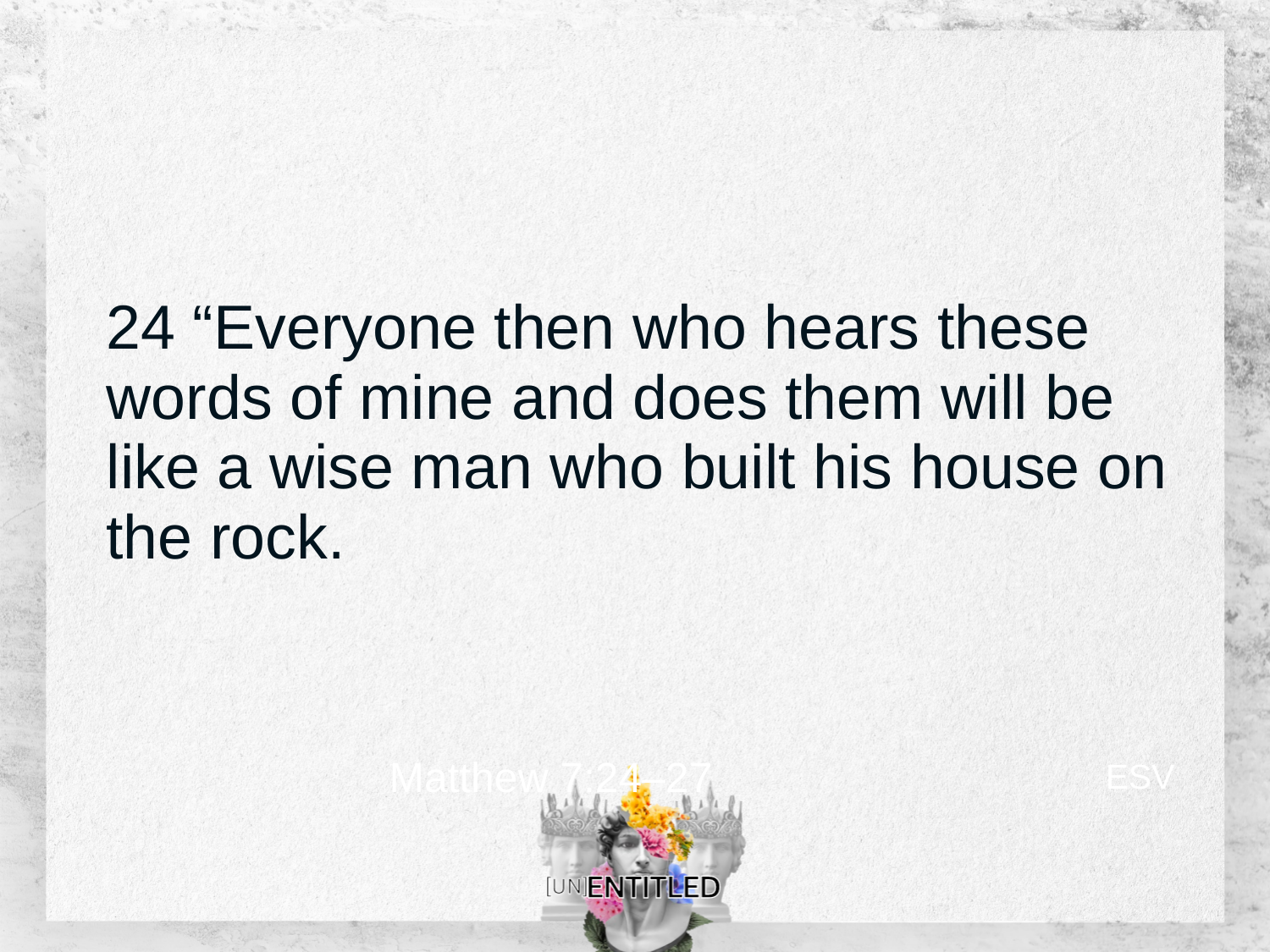

# 24 “Everyone then who hears these words of mine and does them will be like a wise man who built his house on the rock.
ESV
Matthew 7:24–27